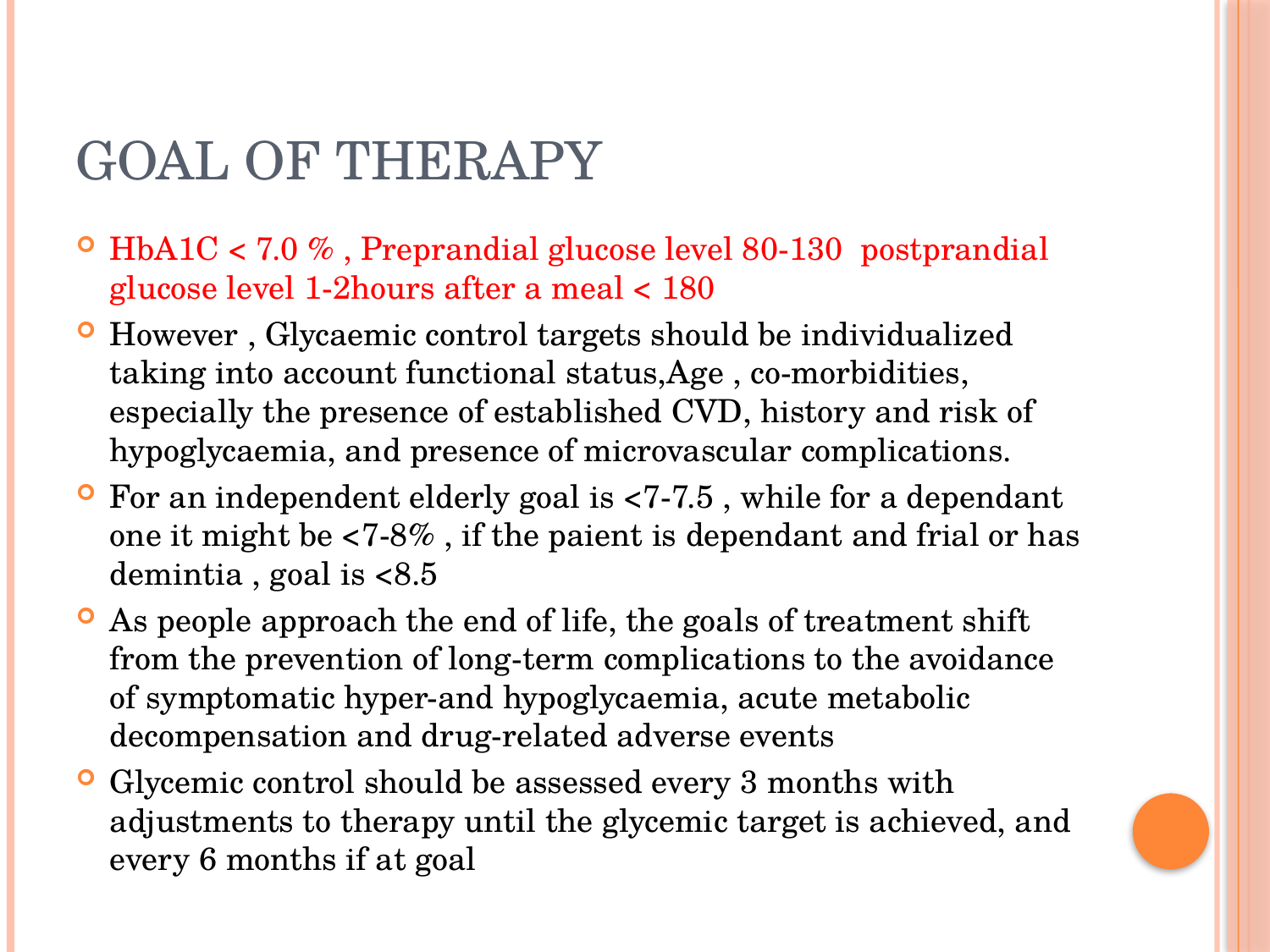

# Goal of therapy
HbA1C < 7.0 % , Preprandial glucose level 80-130  postprandial glucose level 1-2hours after a meal < 180
However , Glycaemic control targets should be individualized taking into account functional status,Age , co-morbidities, especially the presence of established CVD, history and risk of hypoglycaemia, and presence of microvascular complications.
For an independent elderly goal is <7-7.5 , while for a dependant one it might be <7-8% , if the paient is dependant and frial or has demintia , goal is <8.5
As people approach the end of life, the goals of treatment shift from the prevention of long-term complications to the avoidance of symptomatic hyper-and hypoglycaemia, acute metabolic decompensation and drug-related adverse events
Glycemic control should be assessed every 3 months with adjustments to therapy until the glycemic target is achieved, and every 6 months if at goal